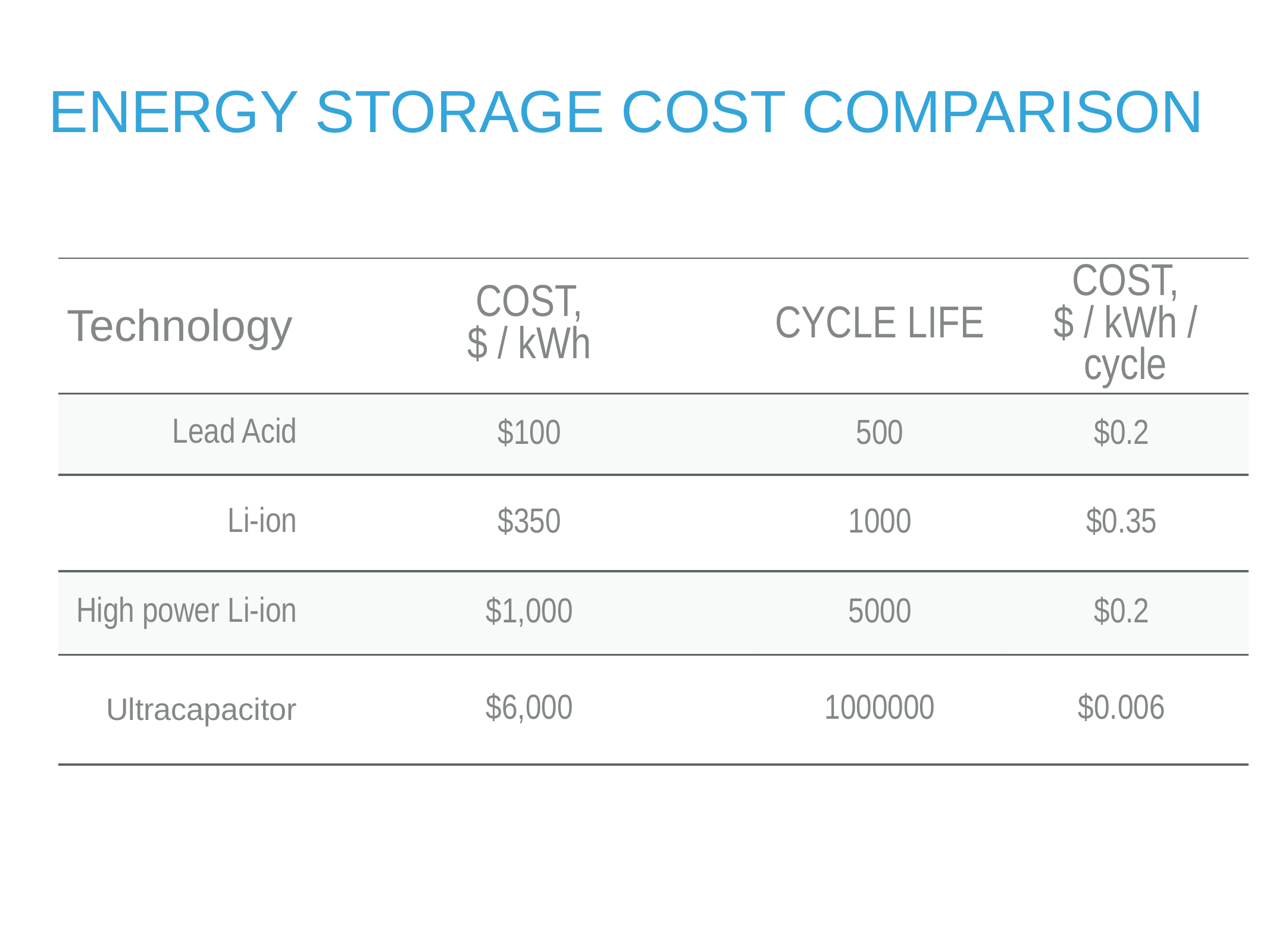

Energy storage cost comparison
| Technology | COST, $ / kWh | CYCLE LIFE | COST, $ / kWh / cycle |
| --- | --- | --- | --- |
| Lead Acid | $100 | 500 | $0.2 |
| Li-ion | $350 | 1000 | $0.35 |
| High power Li-ion | $1,000 | 5000 | $0.2 |
| Ultracapacitor | $6,000 | 1000000 | $0.006 |